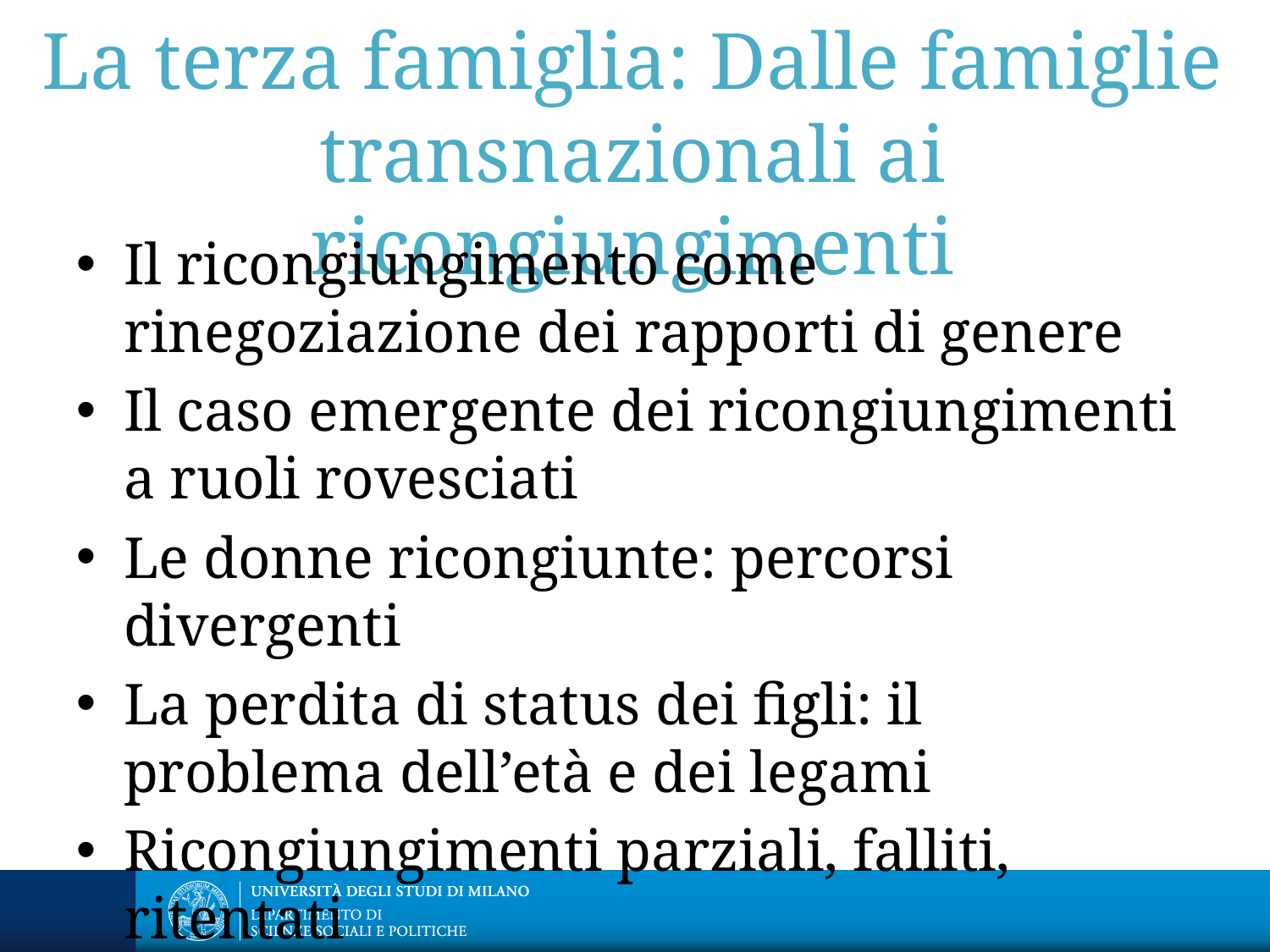

# La terza famiglia: Dalle famiglie transnazionali ai ricongiungimenti
Il ricongiungimento come rinegoziazione dei rapporti di genere
Il caso emergente dei ricongiungimenti a ruoli rovesciati
Le donne ricongiunte: percorsi divergenti
La perdita di status dei figli: il problema dell’età e dei legami
Ricongiungimenti parziali, falliti, ritentati